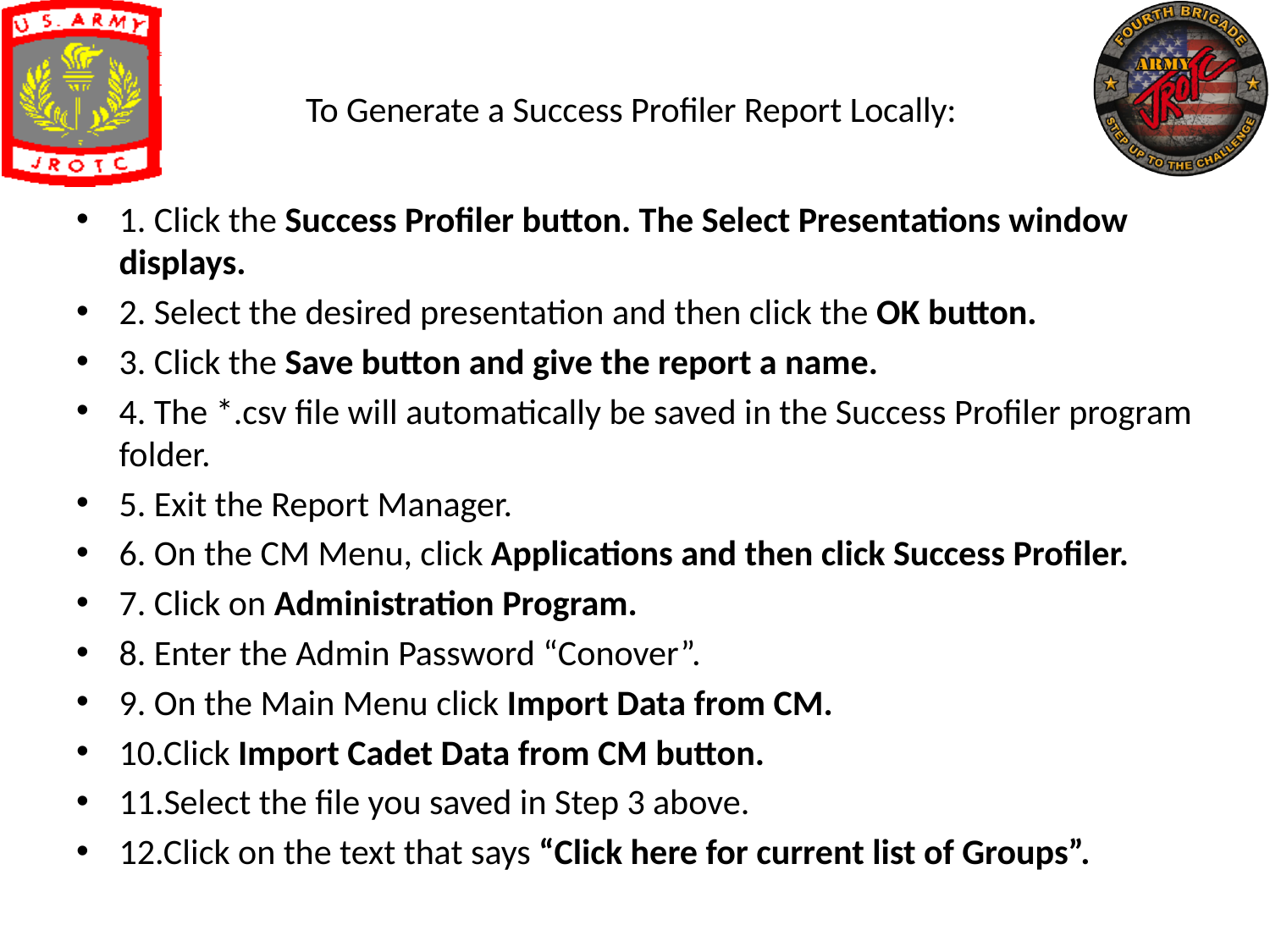

# To Generate a Success Profiler Report Locally:
1. Click the Success Profiler button. The Select Presentations window displays.
2. Select the desired presentation and then click the OK button.
3. Click the Save button and give the report a name.
4. The *.csv file will automatically be saved in the Success Profiler program folder.
5. Exit the Report Manager.
6. On the CM Menu, click Applications and then click Success Profiler.
7. Click on Administration Program.
8. Enter the Admin Password “Conover”.
9. On the Main Menu click Import Data from CM.
10.Click Import Cadet Data from CM button.
11.Select the file you saved in Step 3 above.
12.Click on the text that says “Click here for current list of Groups”.